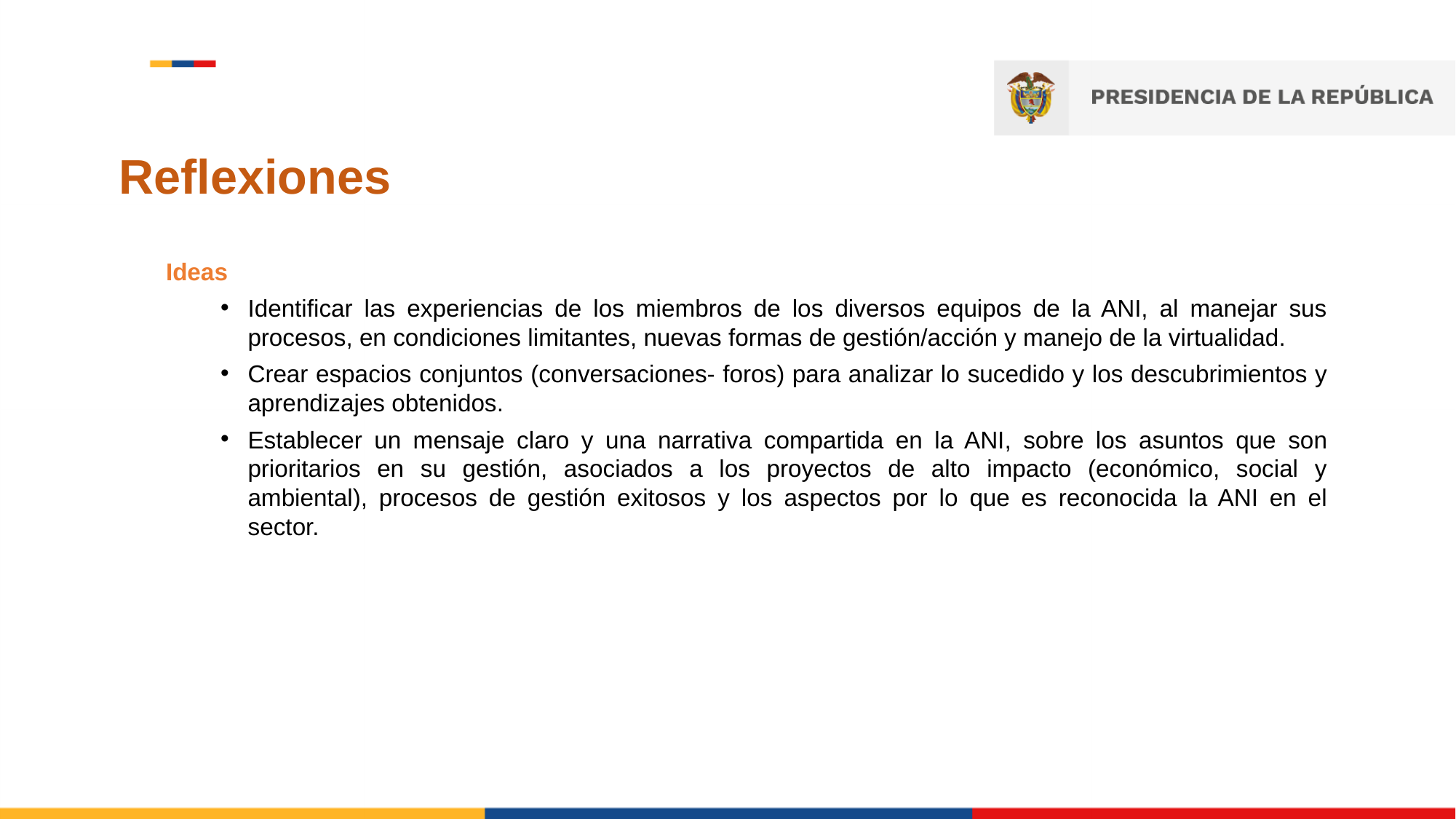

# Reflexiones
Ideas
Identificar las experiencias de los miembros de los diversos equipos de la ANI, al manejar sus procesos, en condiciones limitantes, nuevas formas de gestión/acción y manejo de la virtualidad.
Crear espacios conjuntos (conversaciones- foros) para analizar lo sucedido y los descubrimientos y aprendizajes obtenidos.
Establecer un mensaje claro y una narrativa compartida en la ANI, sobre los asuntos que son prioritarios en su gestión, asociados a los proyectos de alto impacto (económico, social y ambiental), procesos de gestión exitosos y los aspectos por lo que es reconocida la ANI en el sector.